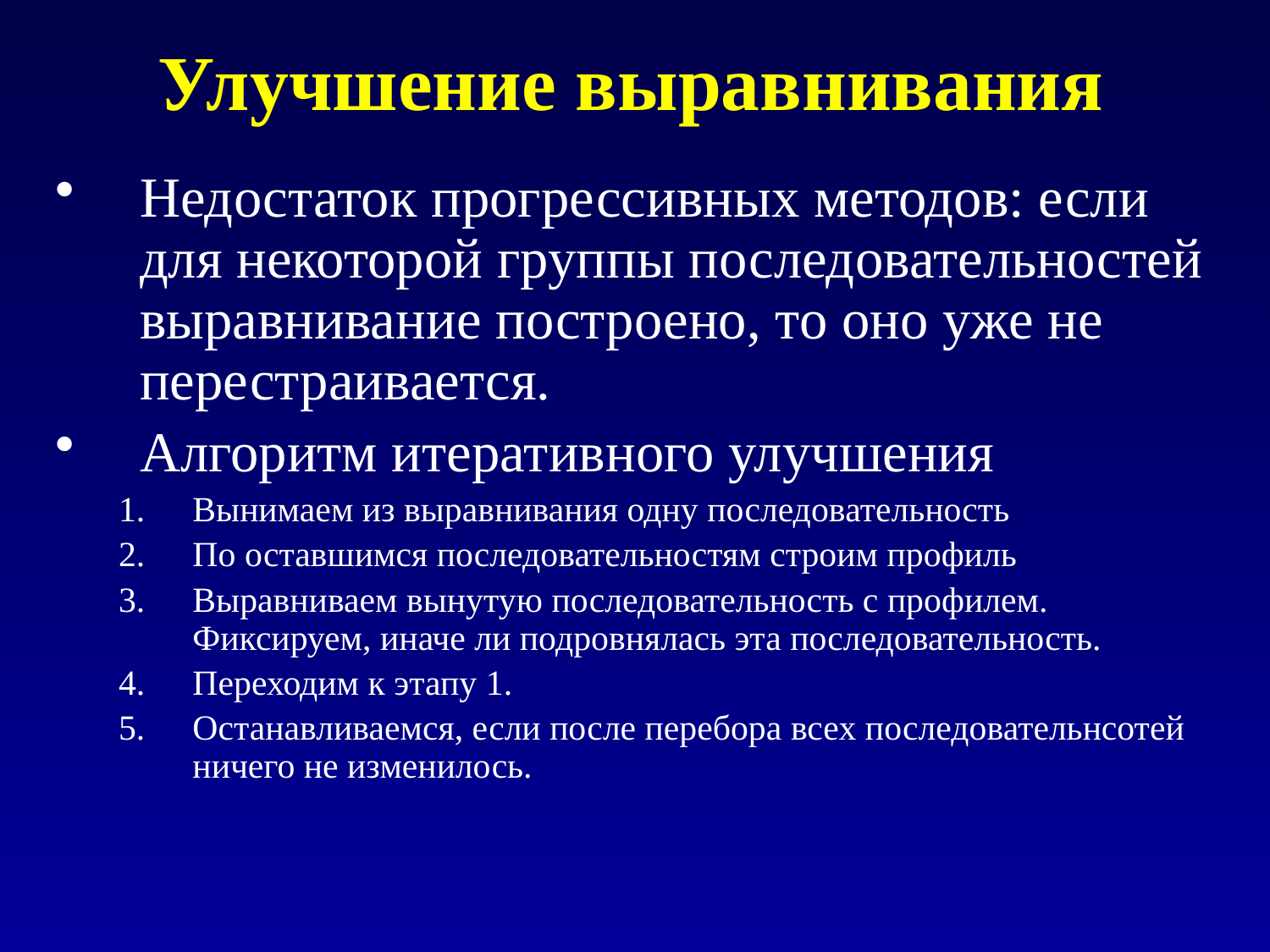

# Улучшение выравнивания
Недостаток прогрессивных методов: если для некоторой группы последовательностей выравнивание построено, то оно уже не перестраивается.
Алгоритм итеративного улучшения
Вынимаем из выравнивания одну последовательность
По оставшимся последовательностям строим профиль
Выравниваем вынутую последовательность с профилем. Фиксируем, иначе ли подровнялась эта последовательность.
Переходим к этапу 1.
Останавливаемся, если после перебора всех последовательнсотей ничего не изменилось.